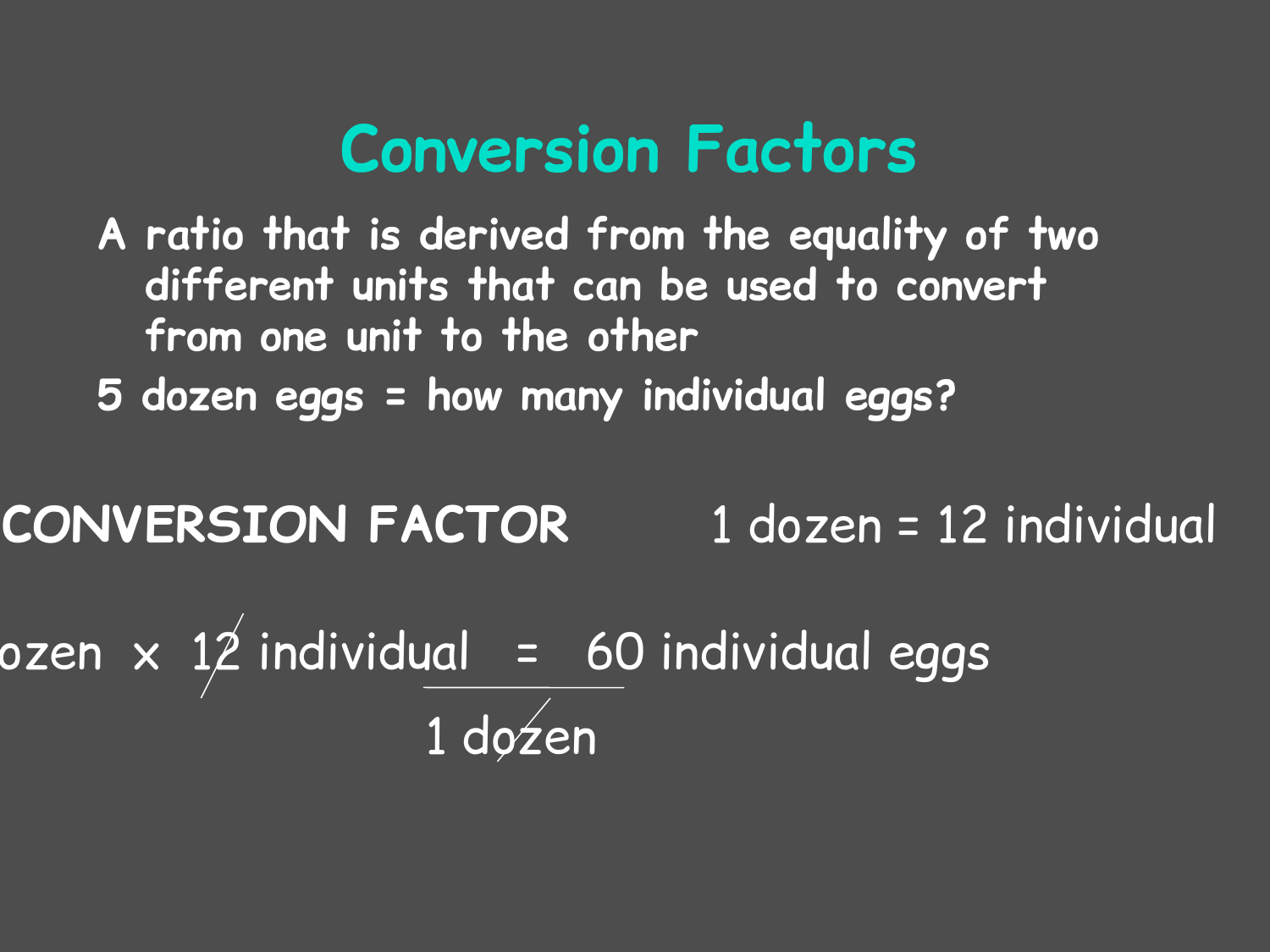

# Conversion Factors
A ratio that is derived from the equality of two different units that can be used to convert from one unit to the other
5 dozen eggs = how many individual eggs?
CONVERSION FACTOR
1 dozen = 12 individual
5 dozen  x  12 individual   =   60 individual eggs

1 dozen